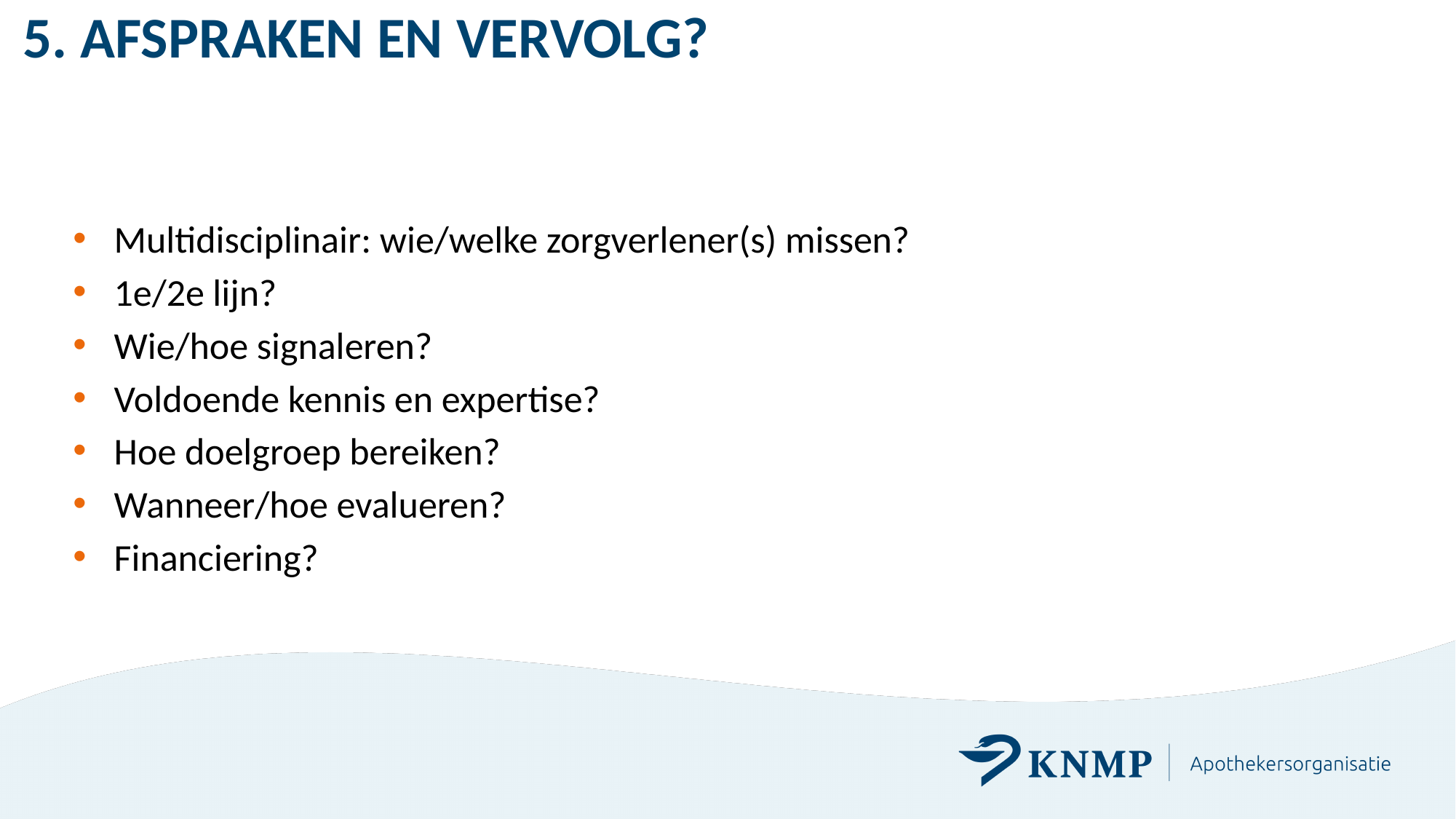

# 5. Afspraken en vervolg?
Multidisciplinair: wie/welke zorgverlener(s) missen?
1e/2e lijn?
Wie/hoe signaleren?
Voldoende kennis en expertise?
Hoe doelgroep bereiken?
Wanneer/hoe evalueren?
Financiering?